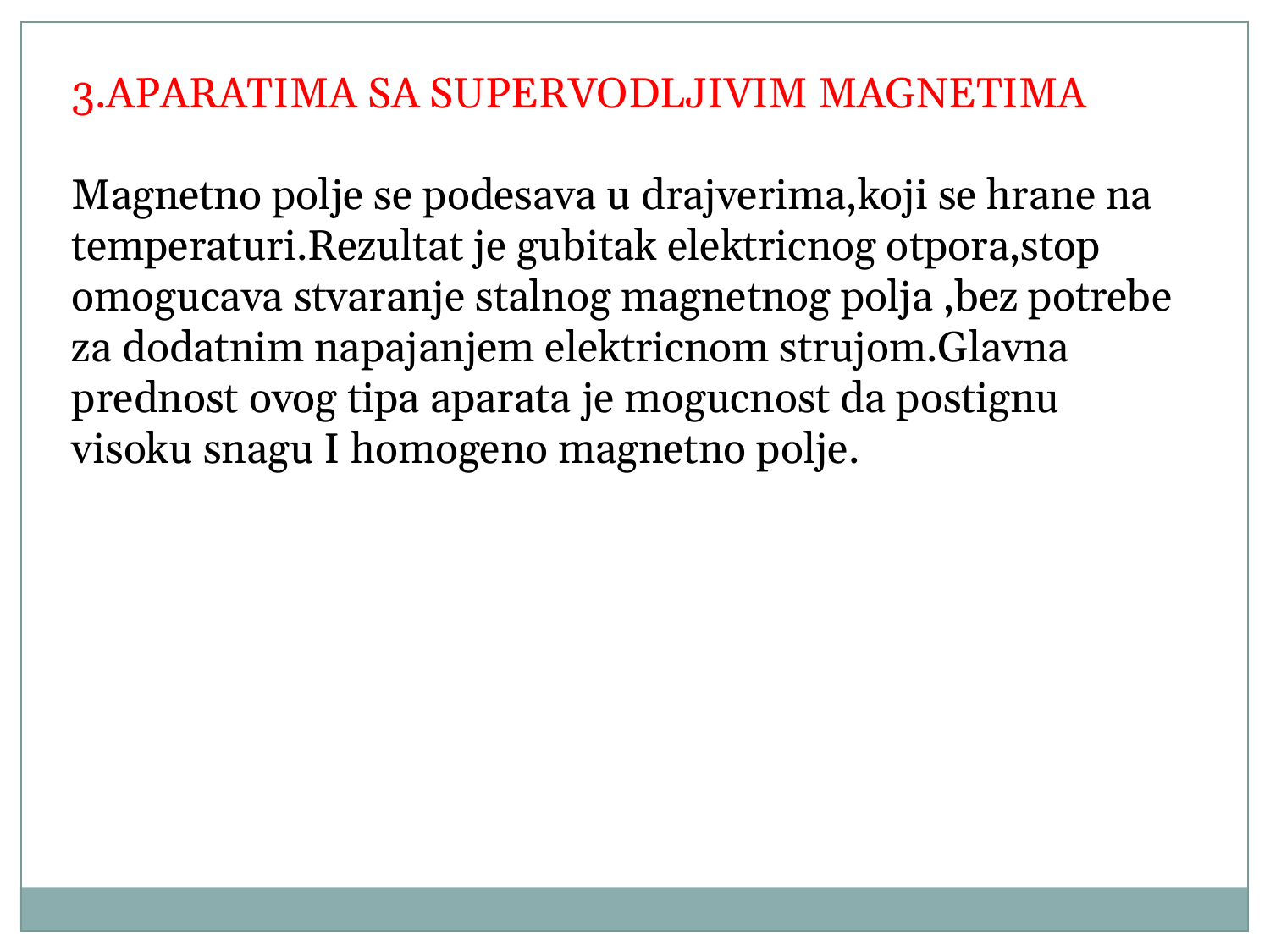

3.APARATIMA SA SUPERVODLJIVIM MAGNETIMA

Magnetno polje se podesava u drajverima,koji se hrane na temperaturi.Rezultat je gubitak elektricnog otpora,stop omogucava stvaranje stalnog magnetnog polja ,bez potrebe za dodatnim napajanjem elektricnom strujom.Glavna prednost ovog tipa aparata je mogucnost da postignu visoku snagu I homogeno magnetno polje.